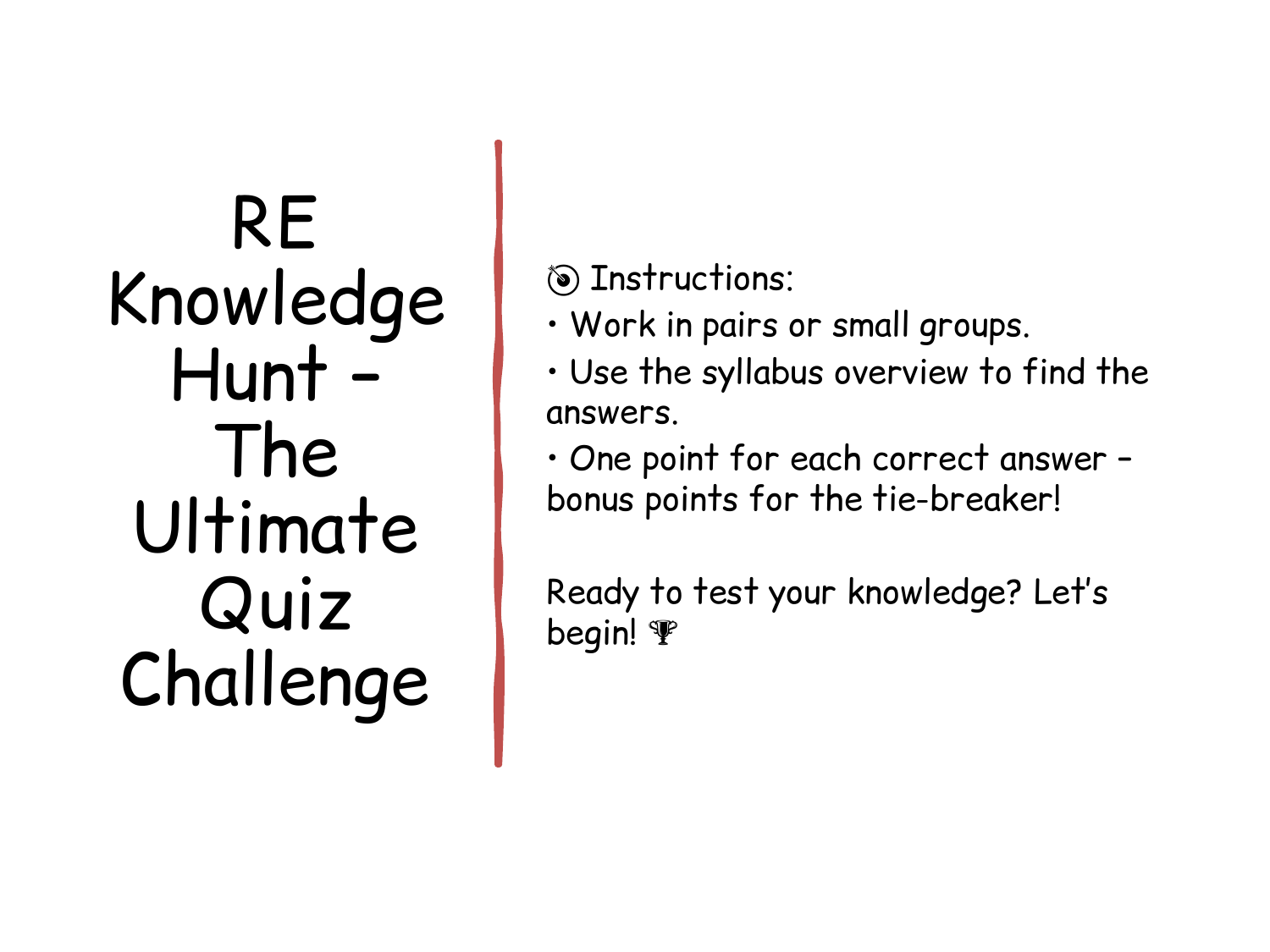

# RE Knowledge Hunt – The Ultimate Quiz Challenge
🎯 Instructions:
• Work in pairs or small groups.
• Use the syllabus overview to find the answers.
• One point for each correct answer – bonus points for the tie-breaker!

Ready to test your knowledge? Let’s begin! 🏆